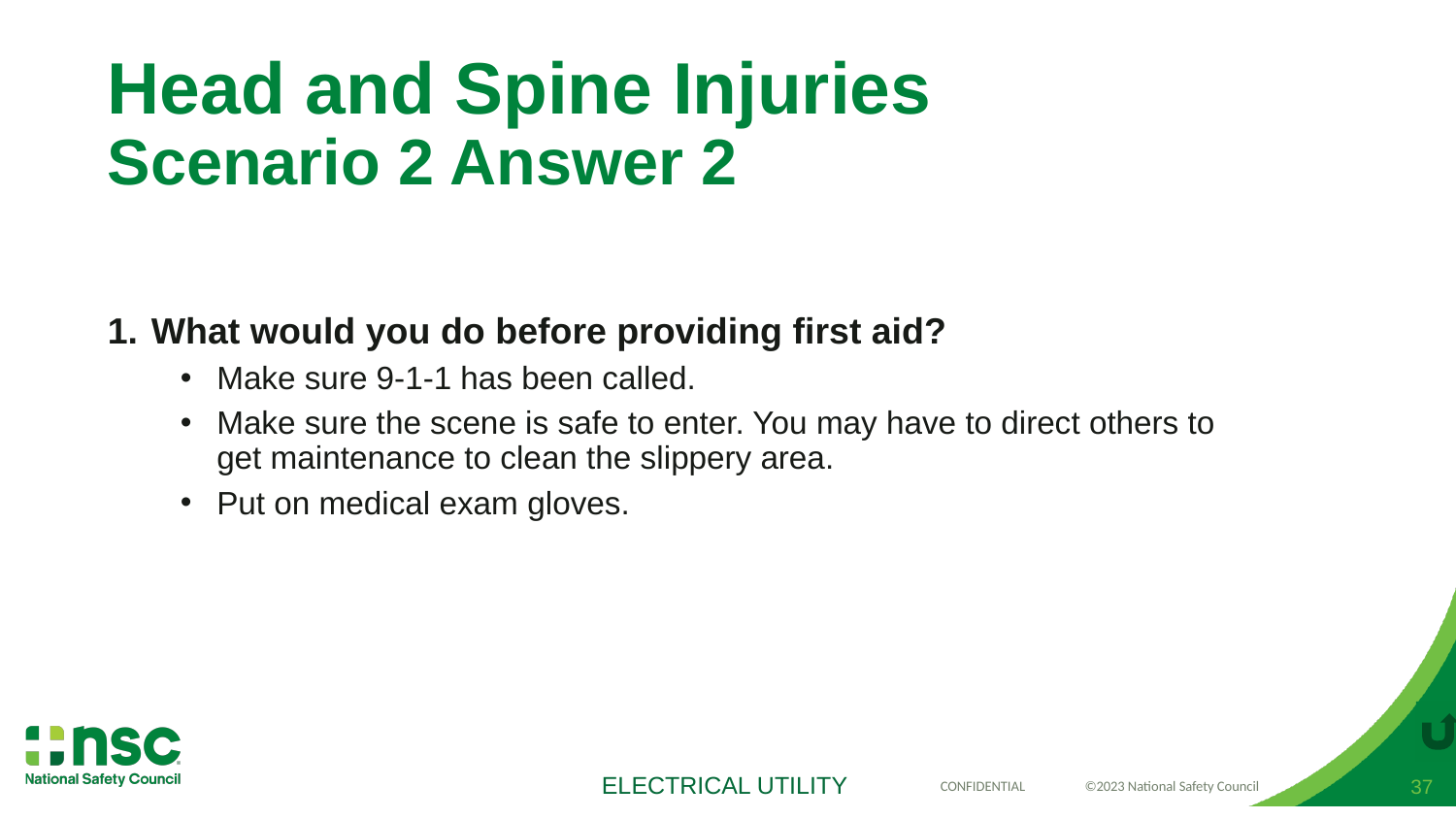

# Head and Spine Injuries Scenario 2 Answer 2
What would you do before providing first aid?
Make sure 9-1-1 has been called.
Make sure the scene is safe to enter. You may have to direct others to get maintenance to clean the slippery area.
Put on medical exam gloves.